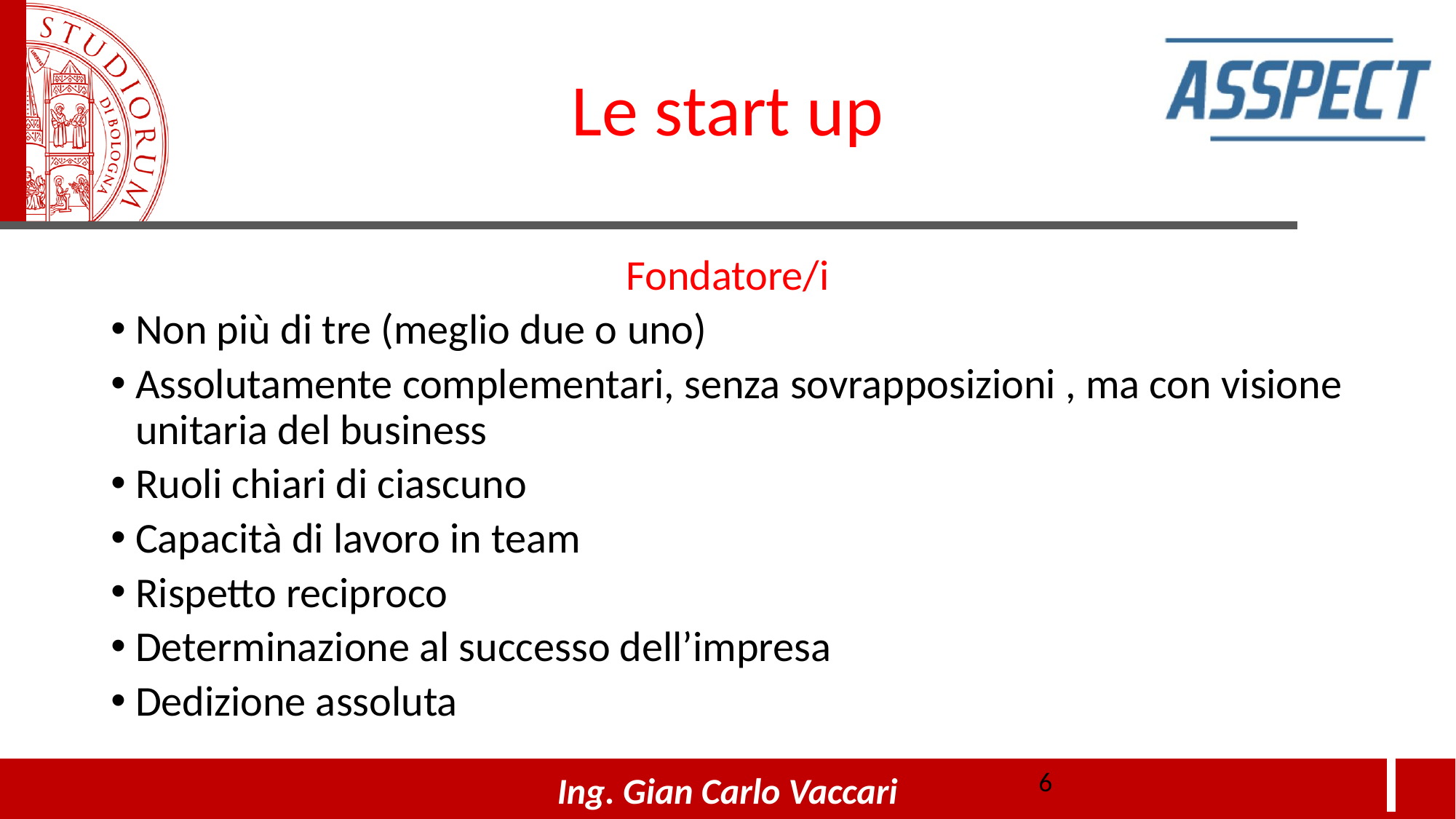

# Le start up
Fondatore/i
Non più di tre (meglio due o uno)
Assolutamente complementari, senza sovrapposizioni , ma con visione unitaria del business
Ruoli chiari di ciascuno
Capacità di lavoro in team
Rispetto reciproco
Determinazione al successo dell’impresa
Dedizione assoluta
6
Ing. Gian Carlo Vaccari